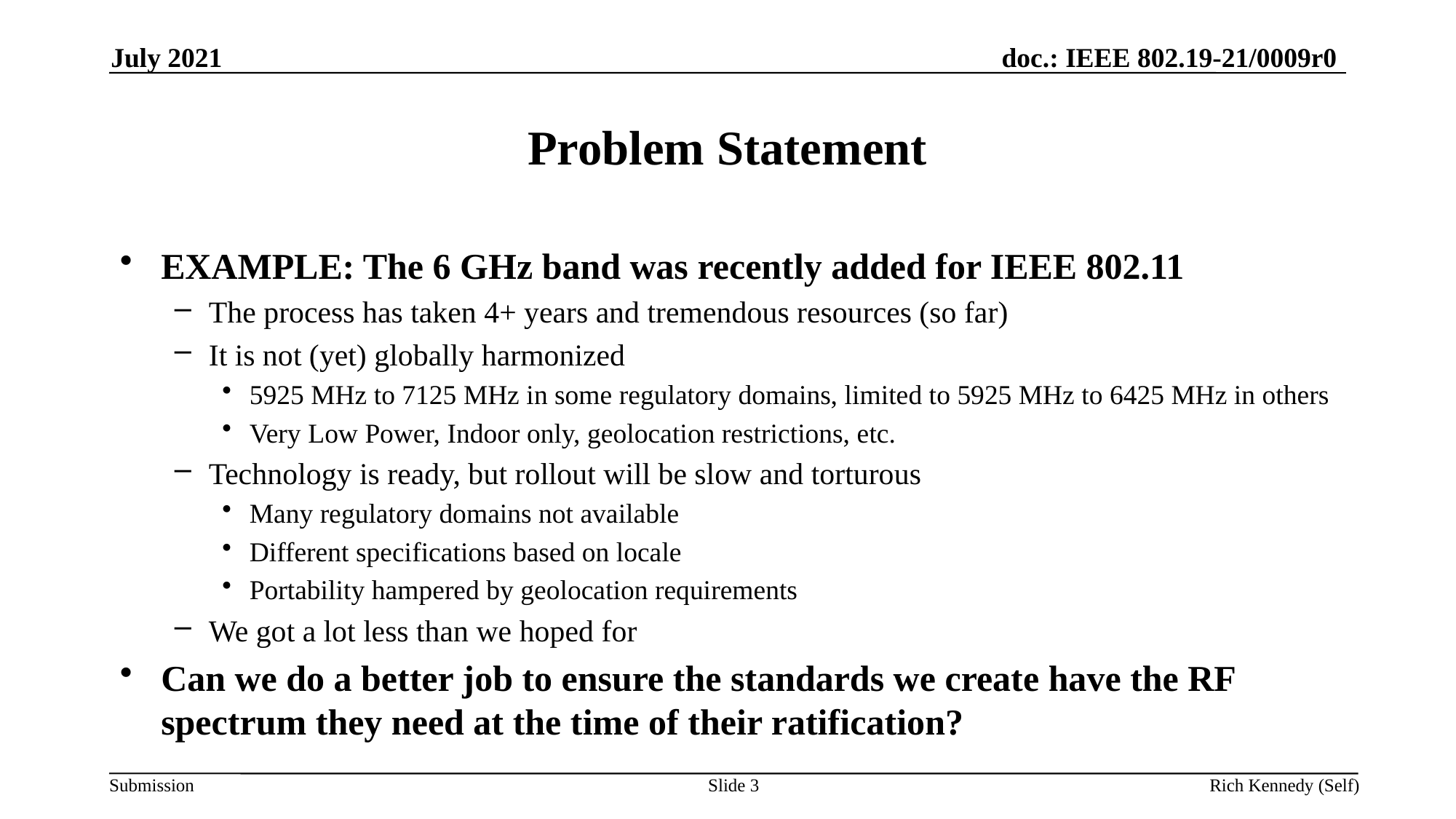

July 2021
# Problem Statement
EXAMPLE: The 6 GHz band was recently added for IEEE 802.11
The process has taken 4+ years and tremendous resources (so far)
It is not (yet) globally harmonized
5925 MHz to 7125 MHz in some regulatory domains, limited to 5925 MHz to 6425 MHz in others
Very Low Power, Indoor only, geolocation restrictions, etc.
Technology is ready, but rollout will be slow and torturous
Many regulatory domains not available
Different specifications based on locale
Portability hampered by geolocation requirements
We got a lot less than we hoped for
Can we do a better job to ensure the standards we create have the RF spectrum they need at the time of their ratification?

Slide 3
Rich Kennedy (Self)